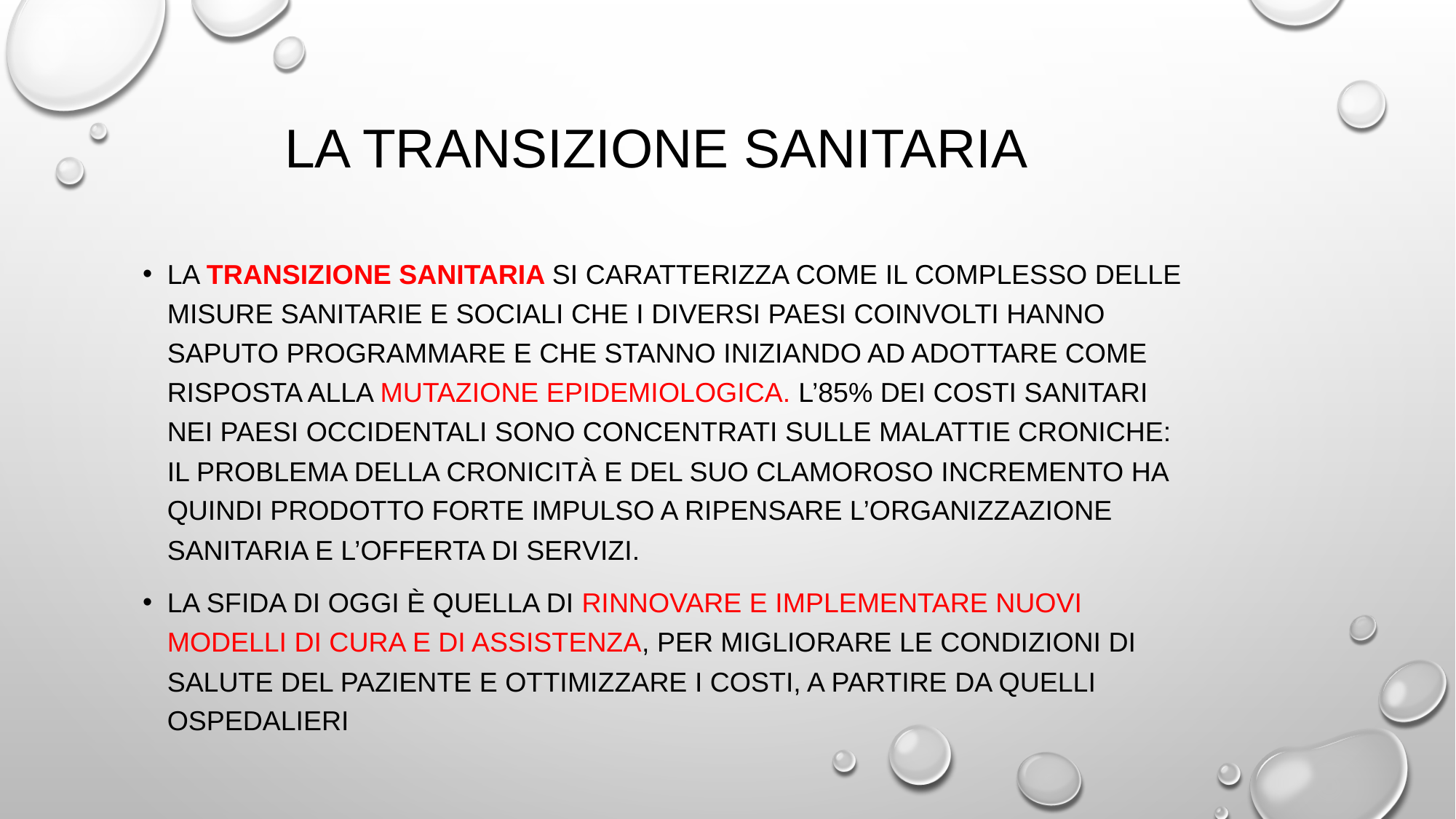

# La transizione sanitaria
La transizione sanitaria si caratterizza come il complesso delle misure sanitarie e sociali che i diversi Paesi coinvolti hanno saputo programmare e che stanno iniziando ad adottare come risposta alla mutazione epidemiologica. L’85% dei costi sanitari nei Paesi occidentali sono concentrati sulle Malattie croniche: il problema della cronicità e del suo clamoroso incremento ha quindi prodotto forte impulso a ripensare l’organizzazione sanitaria e l’offerta di servizi.
La sfida di oggi è quella di rinnovare e implementare nuovi modelli di cura e di assistenza, per migliorare le condizioni di salute del paziente e ottimizzare i costi, a partire da quelli ospedalieri